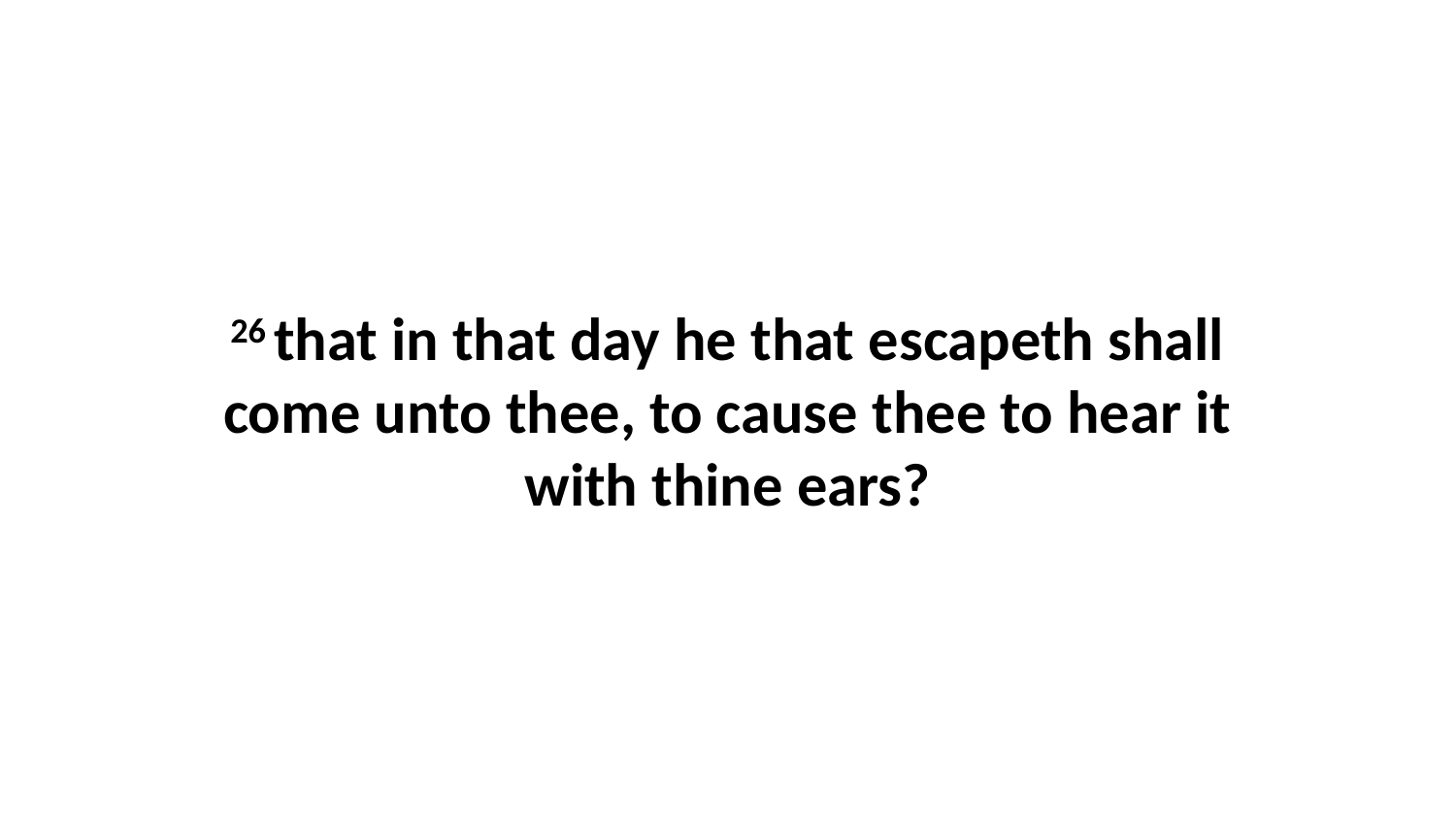

26 that in that day he that escapeth shall come unto thee, to cause thee to hear it with thine ears?